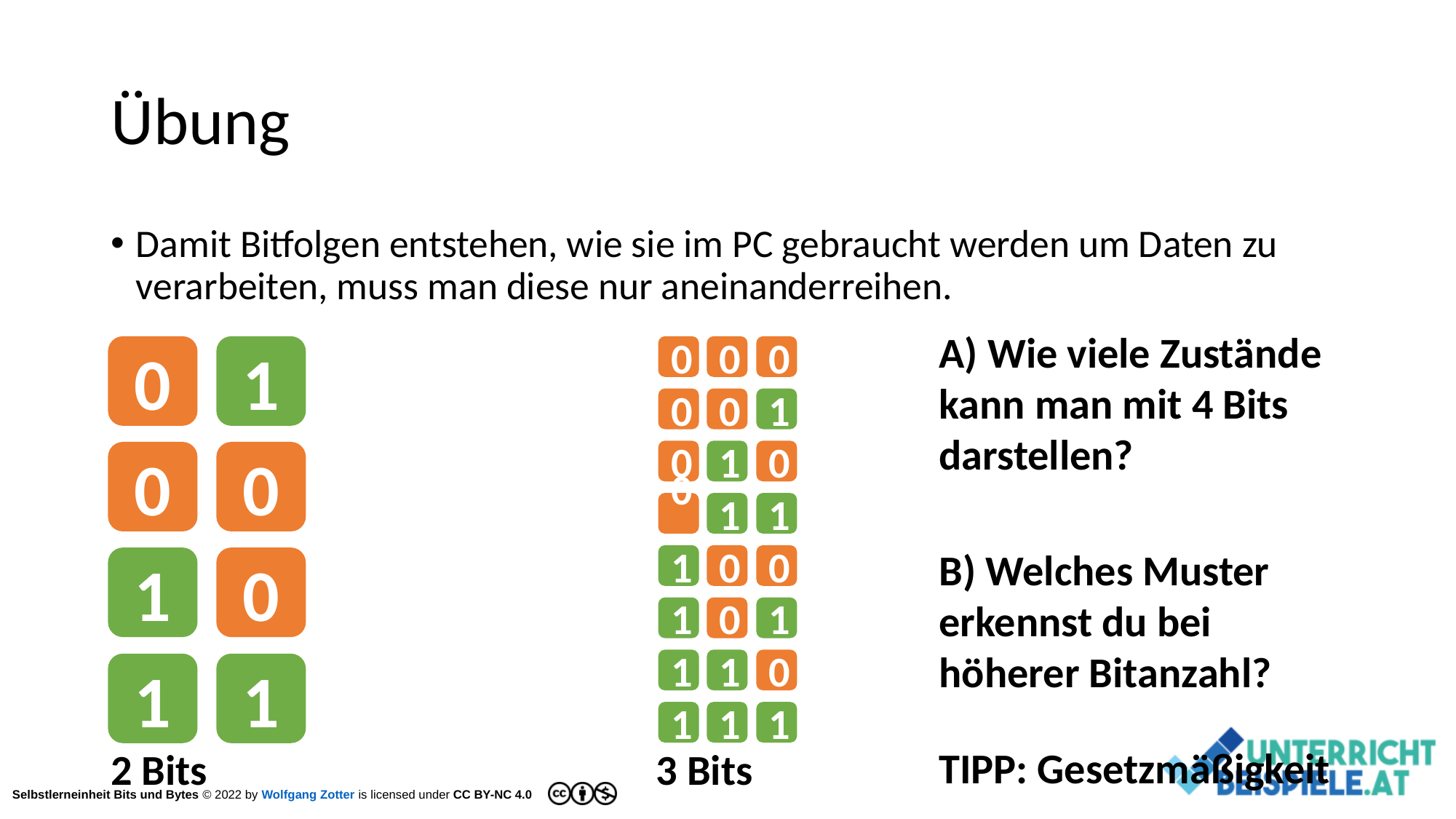

# Übung
Damit Bitfolgen entstehen, wie sie im PC gebraucht werden um Daten zu verarbeiten, muss man diese nur aneinanderreihen.
A) Wie viele Zustände kann man mit 4 Bits darstellen?
0
1
0
0
1
0
1
1
0
0
0
0
0
1
0
1
0
0
1
1
1
0
0
1
0
1
1
1
0
1
1
1
B) Welches Muster erkennst du bei höherer Bitanzahl?
TIPP: Gesetzmäßigkeit
2 Bits
3 Bits